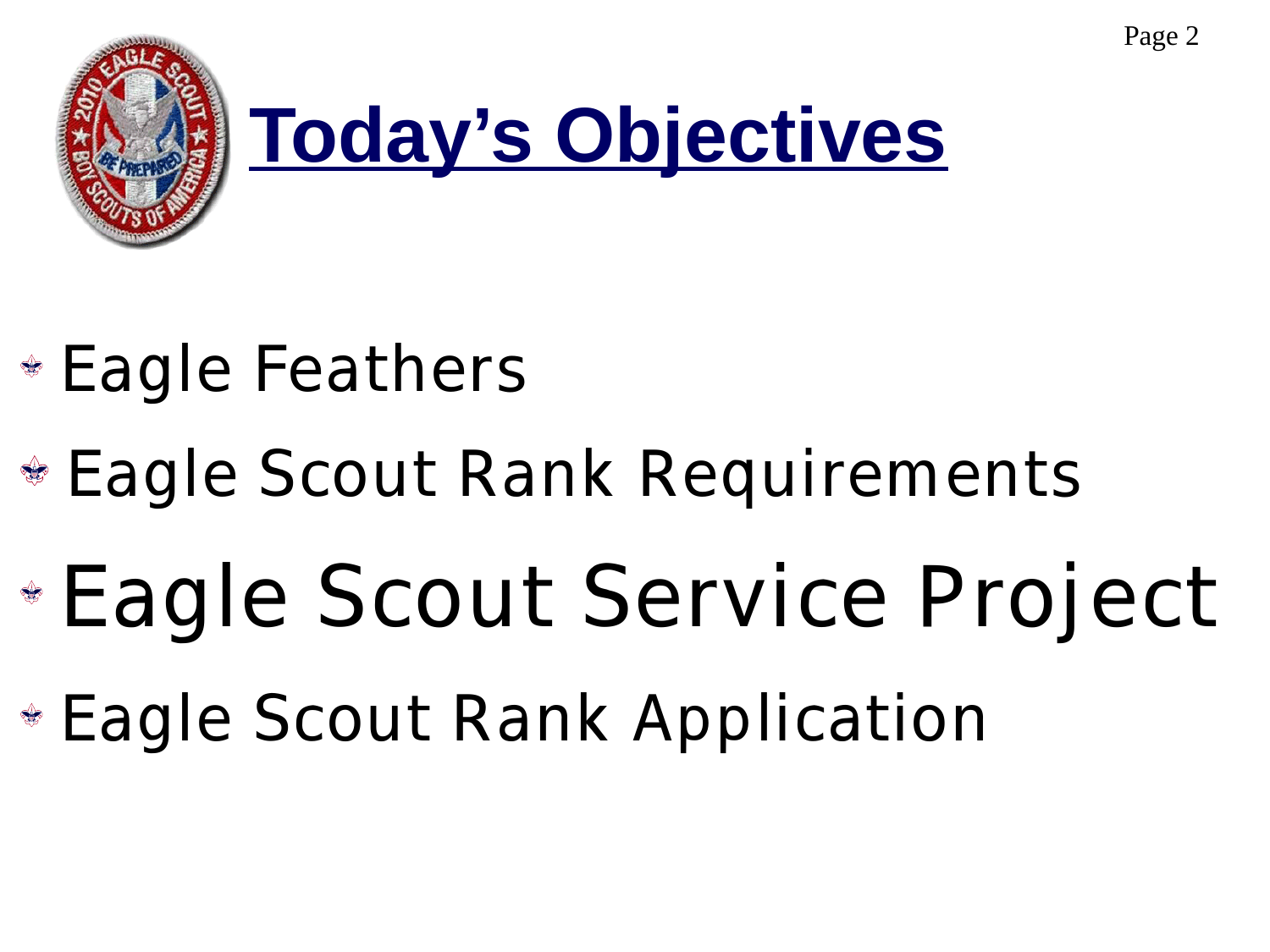

# Today’s Objectives
 Eagle Feathers
 Eagle Scout Rank Requirements
 Eagle Scout Service Project
 Eagle Scout Rank Application